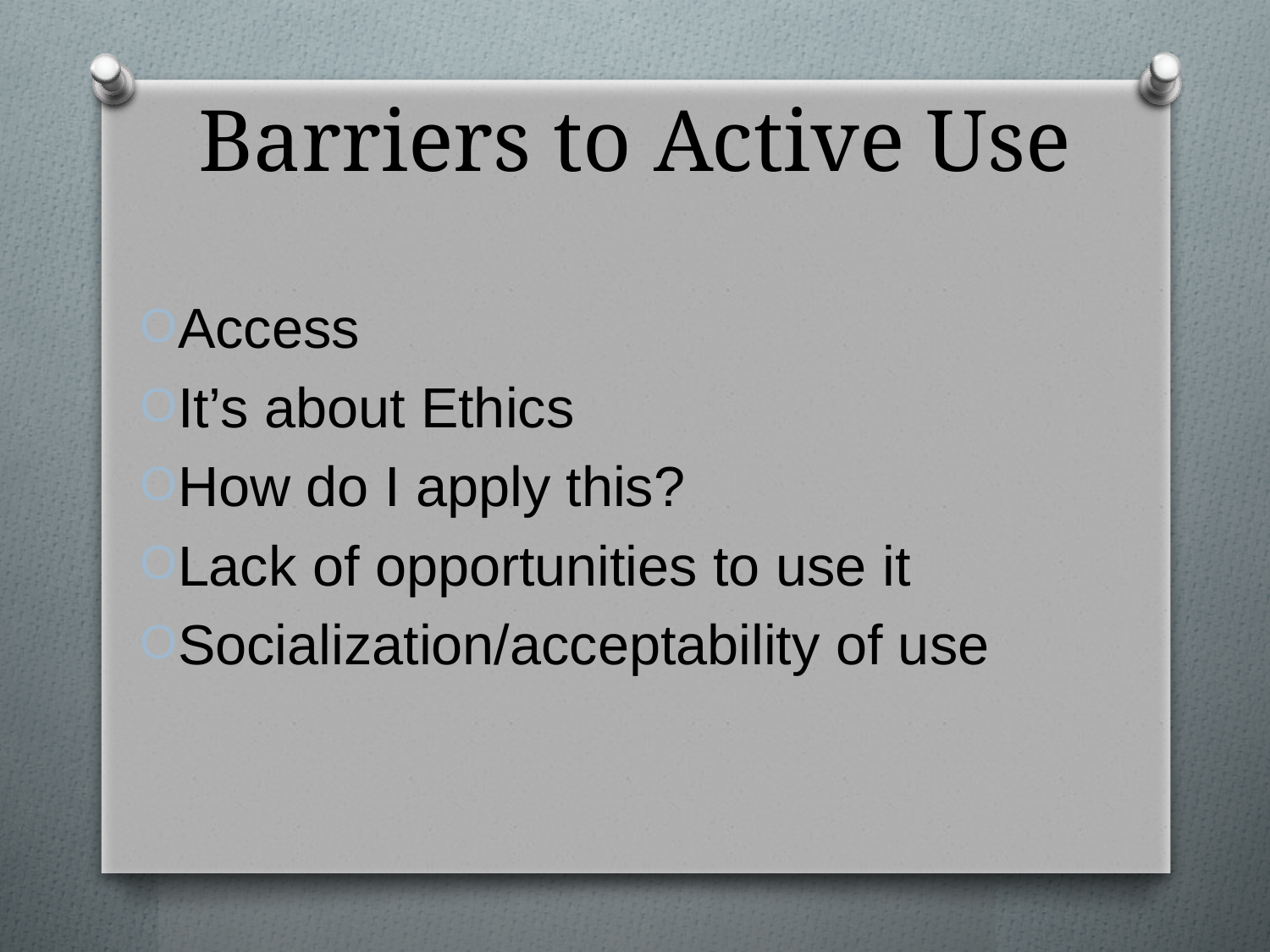

# Barriers to Active Use
Access
It’s about Ethics
How do I apply this?
Lack of opportunities to use it
Socialization/acceptability of use